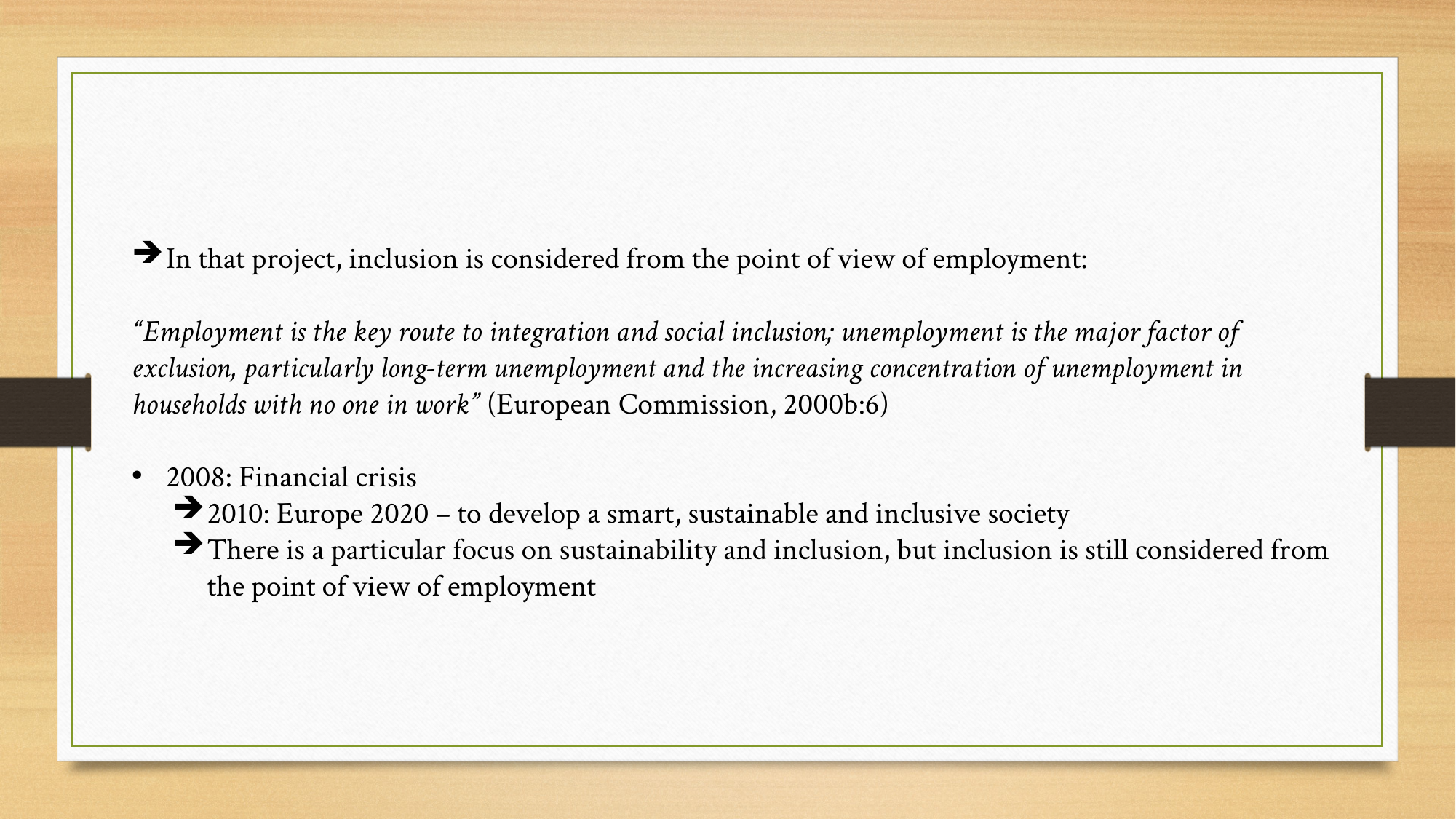

In that project, inclusion is considered from the point of view of employment:

“Employment is the key route to integration and social inclusion; unemployment is the major factor of exclusion, particularly long-term unemployment and the increasing concentration of unemployment in households with no one in work” (European Commission, 2000b:6)

2008: Financial crisis
2010: Europe 2020 – to develop a smart, sustainable and inclusive society
There is a particular focus on sustainability and inclusion, but inclusion is still considered from the point of view of employment